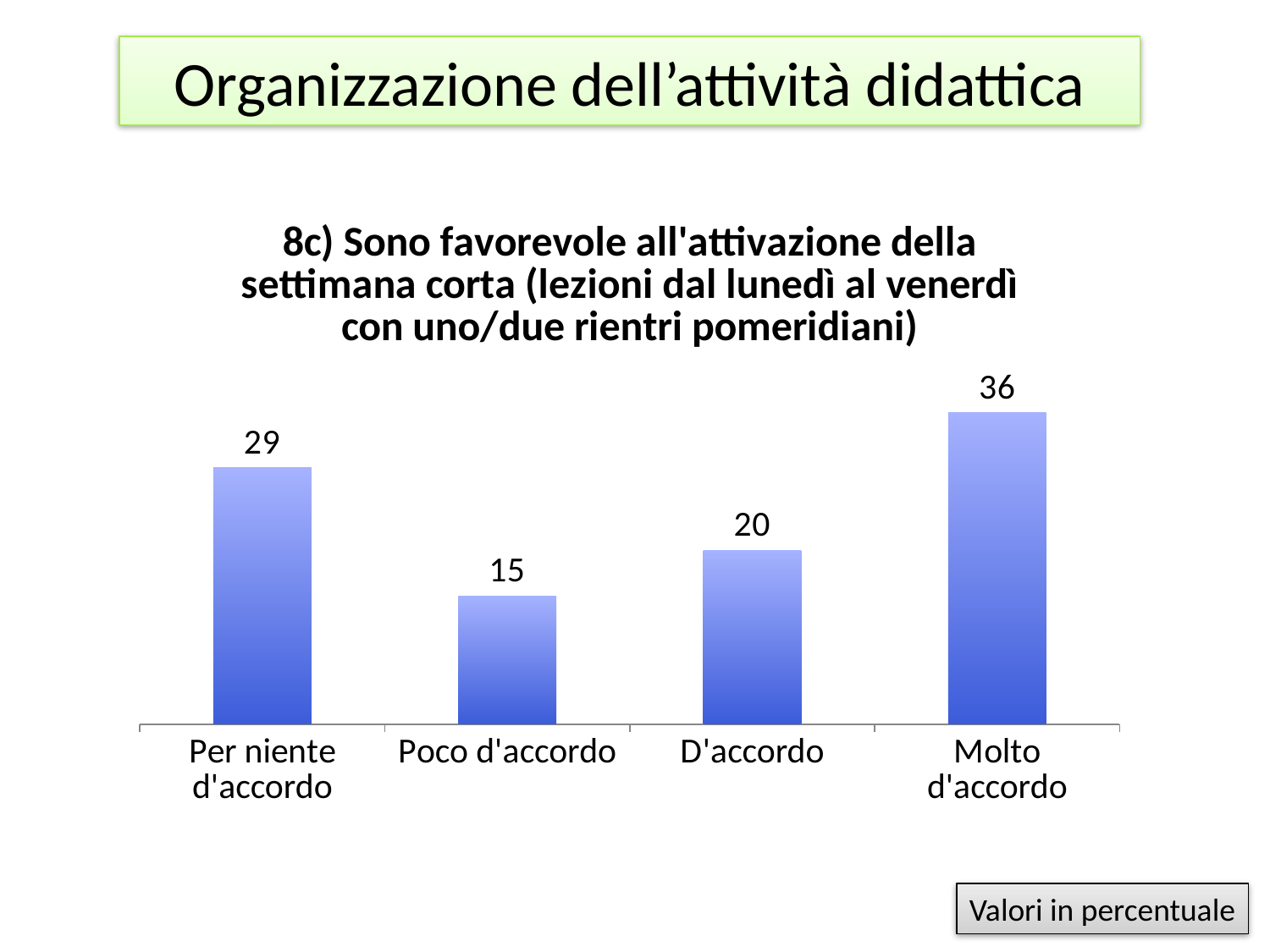

# Organizzazione dell’attività didattica

### Chart:

| Category | 8c) Sono favorevole all'attivazione della settimana corta (lezioni dal lunedì al venerdì con uno/due rientri pomeridiani) |
|---|---|
| Per niente d'accordo | 29.473684210526315 |
| Poco d'accordo | 14.73684210526316 |
| D'accordo | 20.0 |
| Molto d'accordo | 35.78947368421051 |
Valori in percentuale